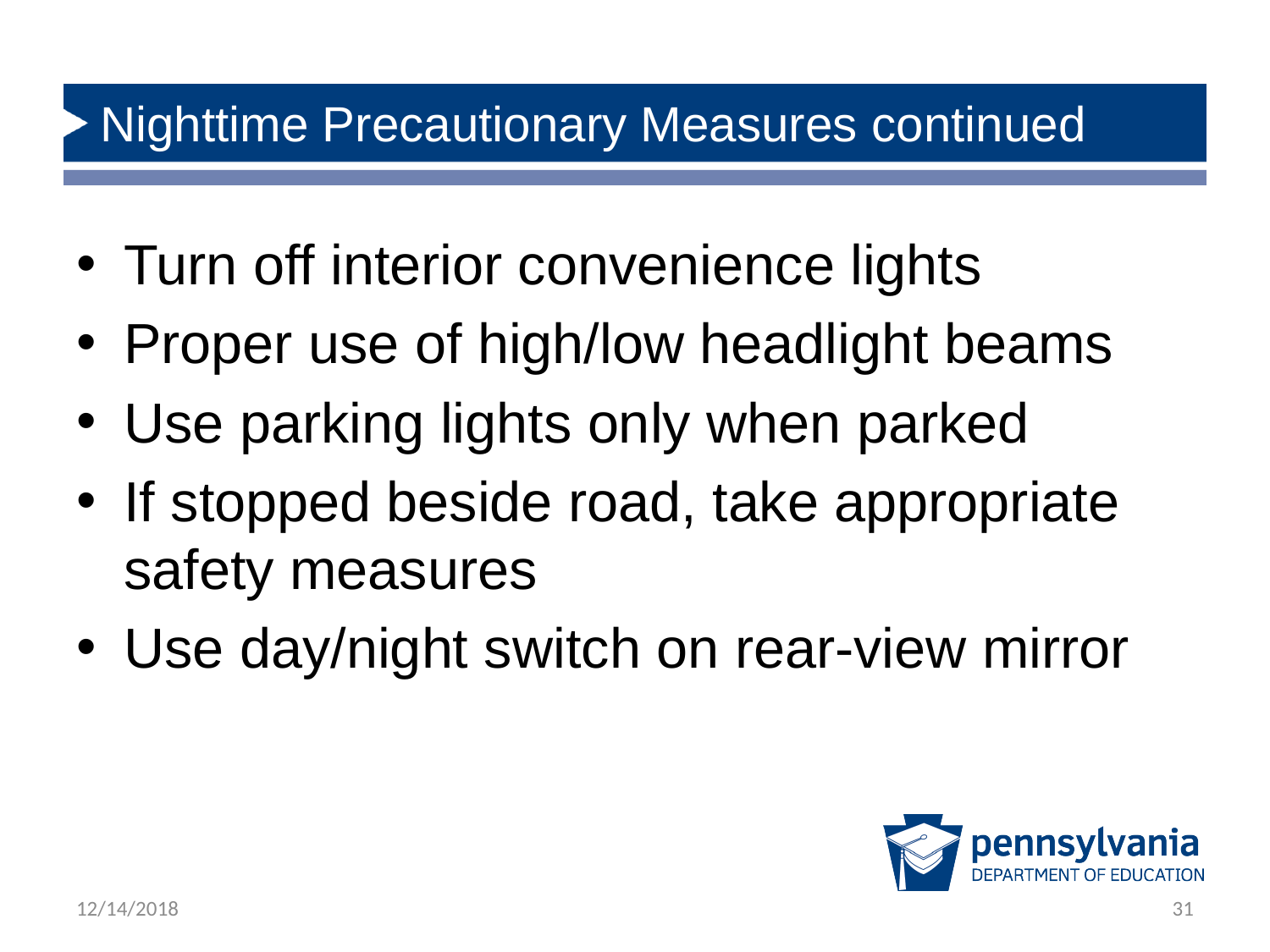

# Nighttime Precautionary Measures continued
Turn off interior convenience lights
Proper use of high/low headlight beams
Use parking lights only when parked
If stopped beside road, take appropriate safety measures
Use day/night switch on rear-view mirror
12/14/2018
31